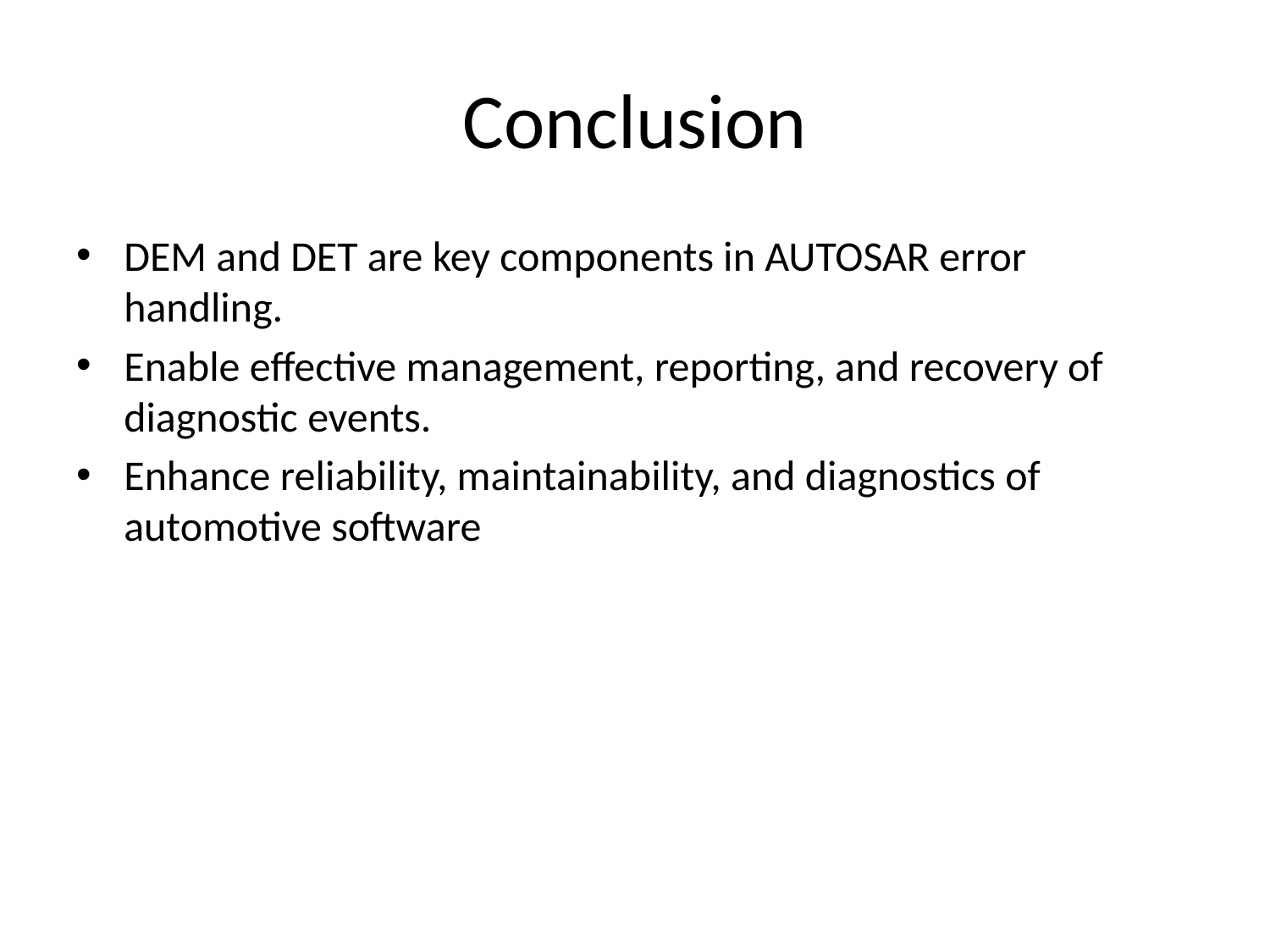

# Conclusion
DEM and DET are key components in AUTOSAR error handling.
Enable effective management, reporting, and recovery of diagnostic events.
Enhance reliability, maintainability, and diagnostics of automotive software